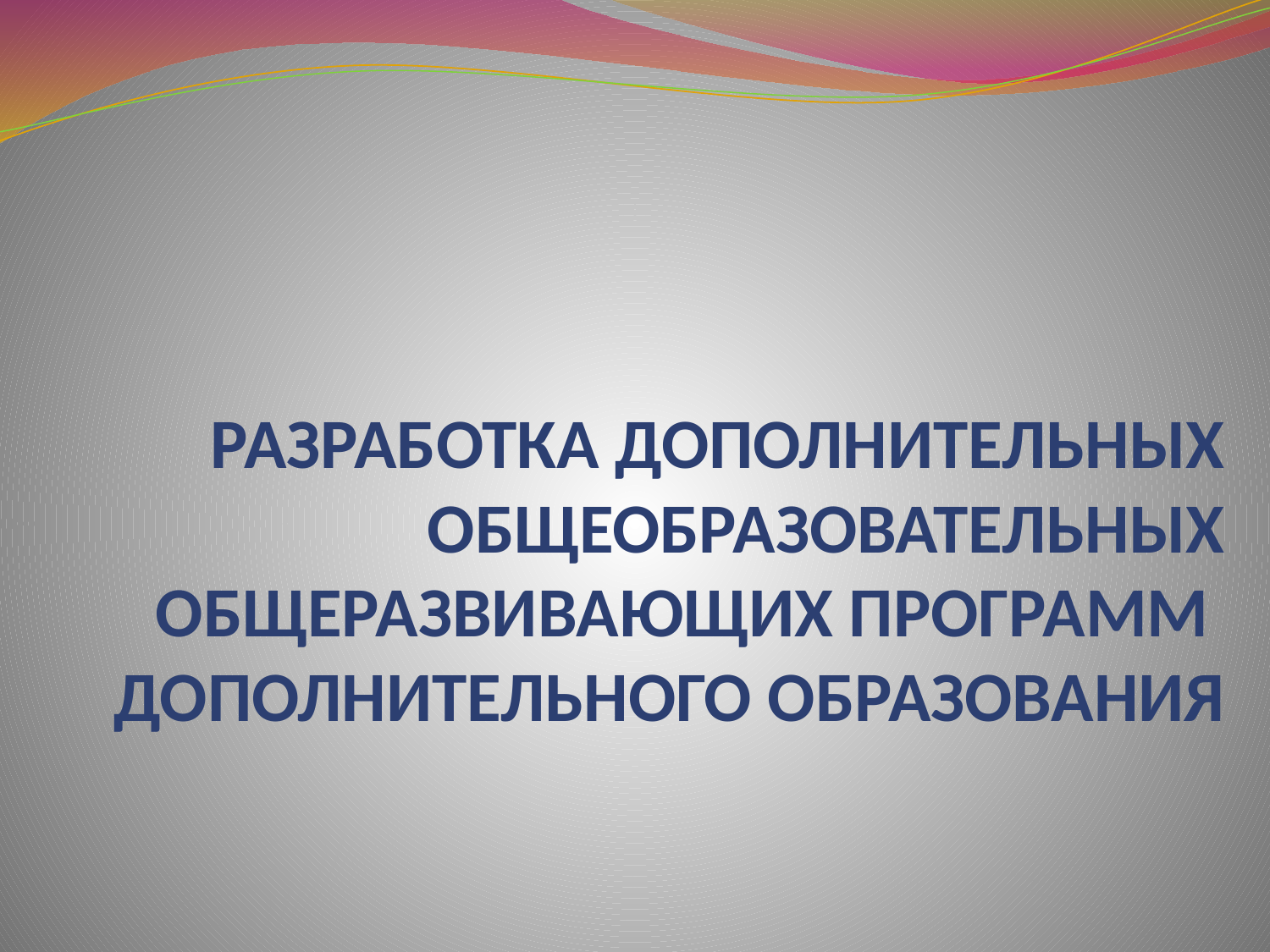

# РАЗРАБОТКА ДОПОЛНИТЕЛЬНЫХ ОБЩЕОБРАЗОВАТЕЛЬНЫХ ОБЩЕРАЗВИВАЮЩИХ ПРОГРАММ ДОПОЛНИТЕЛЬНОГО ОБРАЗОВАНИЯ